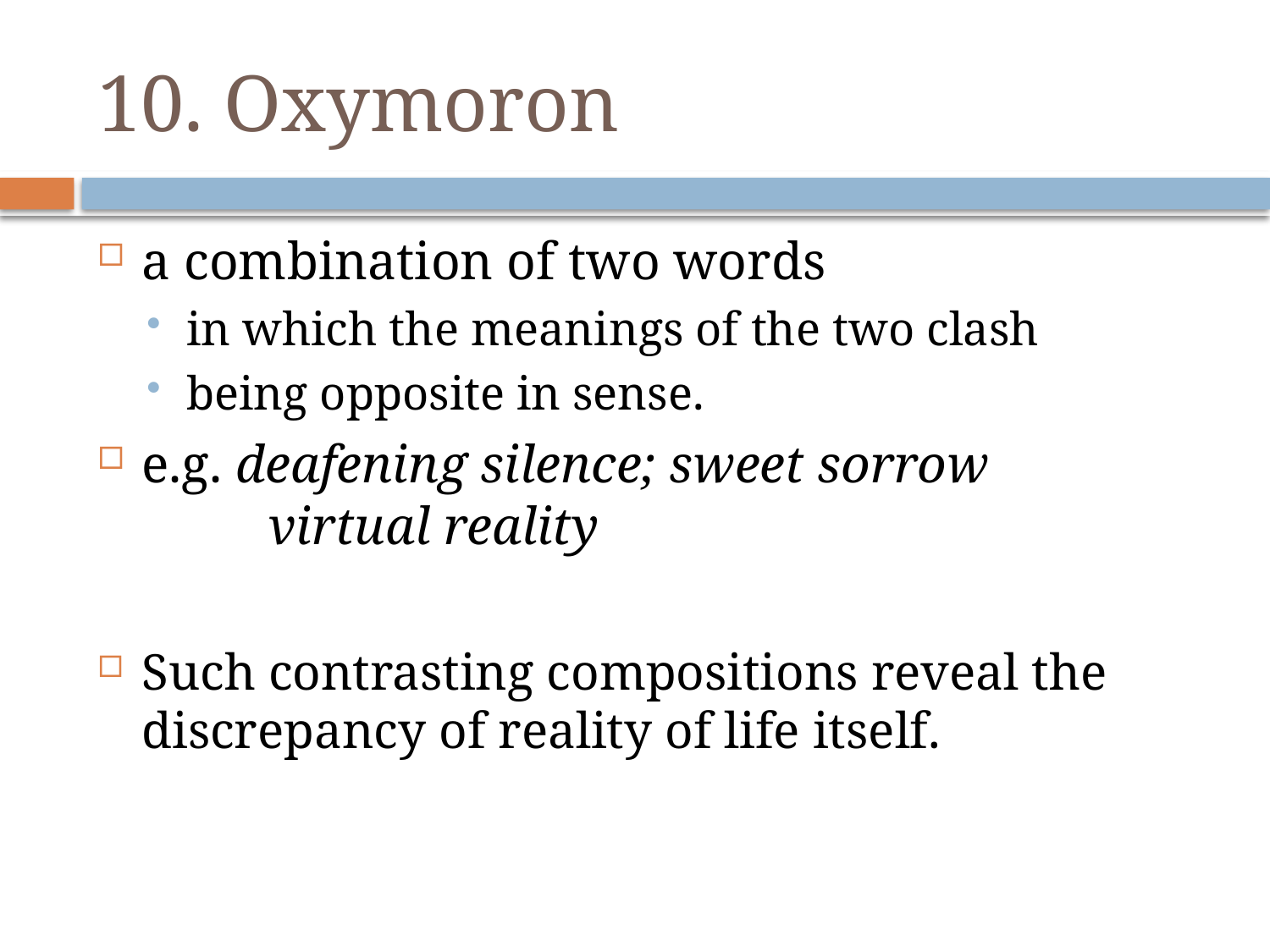

# 10. Oxymoron
a combination of two words
in which the meanings of the two clash
being opposite in sense.
e.g. deafening silence; sweet sorrow
	virtual reality

Such contrasting compositions reveal the discrepancy of reality of life itself.